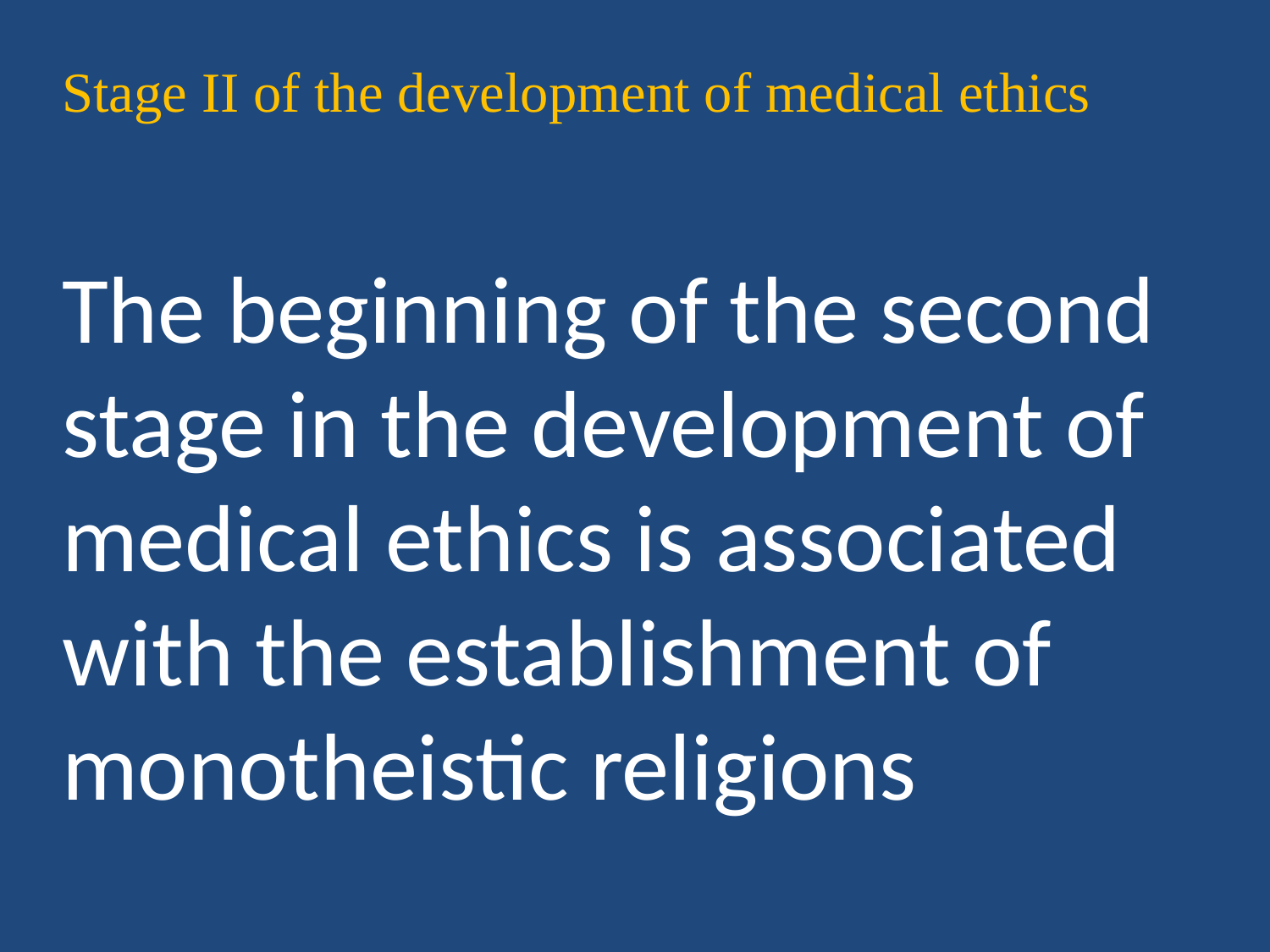

Stage II of the development of medical ethics

The beginning of the second stage in the development of medical ethics is associated with the establishment of monotheistic religions